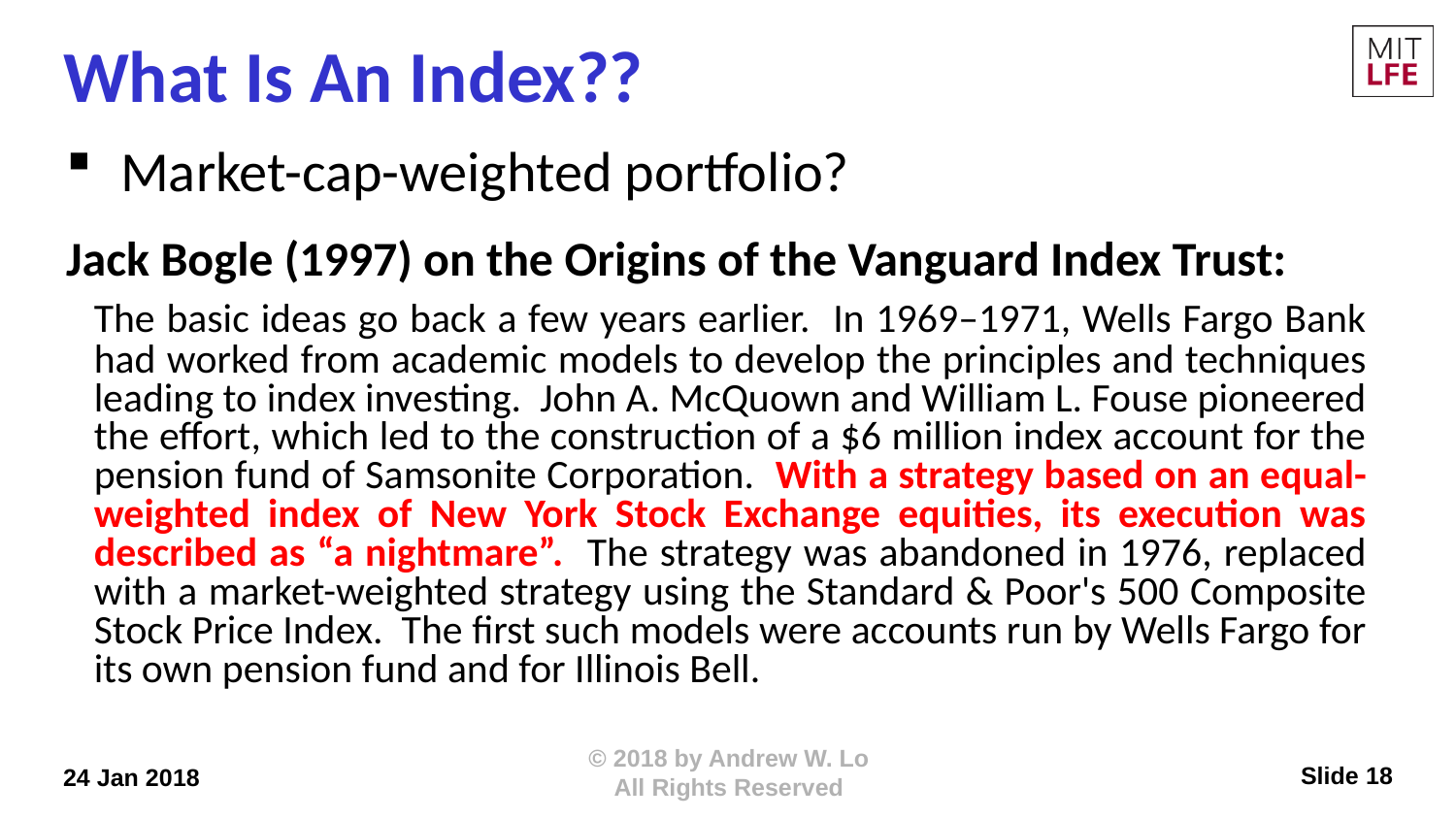

# What Is An Index??
Market-cap-weighted portfolio?
Jack Bogle (1997) on the Origins of the Vanguard Index Trust:
	The basic ideas go back a few years earlier.  In 1969–1971, Wells Fargo Bank had worked from academic models to develop the principles and techniques leading to index investing.  John A. McQuown and William L. Fouse pioneered the effort, which led to the construction of a $6 million index account for the pension fund of Samsonite Corporation.  With a strategy based on an equal-weighted index of New York Stock Exchange equities, its execution was described as “a nightmare”.  The strategy was abandoned in 1976, replaced with a market-weighted strategy using the Standard & Poor's 500 Composite Stock Price Index.  The first such models were accounts run by Wells Fargo for its own pension fund and for Illinois Bell.
Slide 18
24 Jan 2018